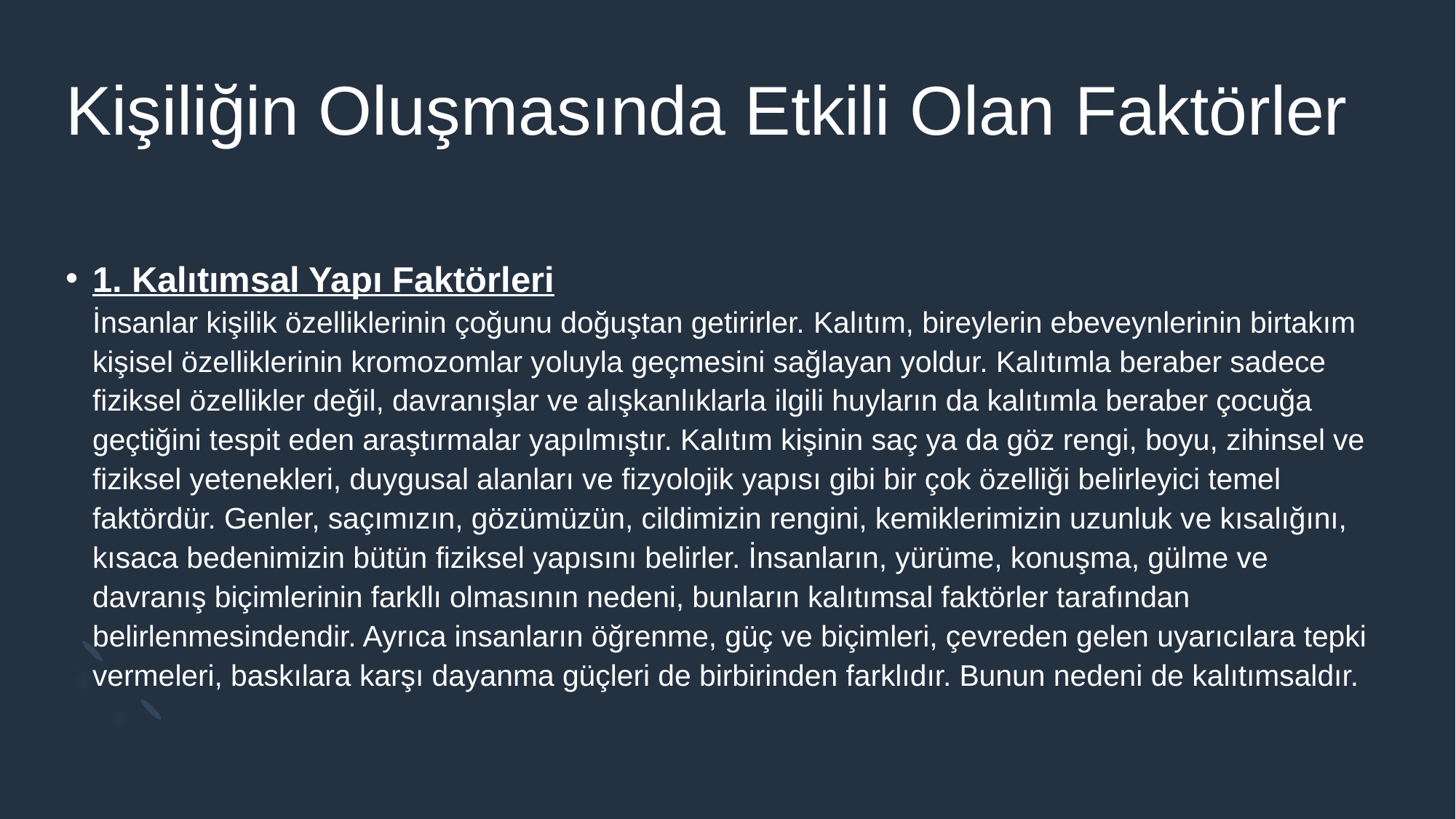

# Kişiliğin Oluşmasında Etkili Olan Faktörler
1. Kalıtımsal Yapı Faktörleri
İnsanlar kişilik özelliklerinin çoğunu doğuştan getirirler. Kalıtım, bireylerin ebeveynlerinin birtakım kişisel özelliklerinin kromozomlar yoluyla geçmesini sağlayan yoldur. Kalıtımla beraber sadece fiziksel özellikler değil, davranışlar ve alışkanlıklarla ilgili huyların da kalıtımla beraber çocuğa geçtiğini tespit eden araştırmalar yapılmıştır. Kalıtım kişinin saç ya da göz rengi, boyu, zihinsel ve fiziksel yetenekleri, duygusal alanları ve fizyolojik yapısı gibi bir çok özelliği belirleyici temel faktördür. Genler, saçımızın, gözümüzün, cildimizin rengini, kemiklerimizin uzunluk ve kısalığını, kısaca bedenimizin bütün fiziksel yapısını belirler. İnsanların, yürüme, konuşma, gülme ve davranış biçimlerinin farkllı olmasının nedeni, bunların kalıtımsal faktörler tarafından belirlenmesindendir. Ayrıca insanların öğrenme, güç ve biçimleri, çevreden gelen uyarıcılara tepki vermeleri, baskılara karşı dayanma güçleri de birbirinden farklıdır. Bunun nedeni de kalıtımsaldır.